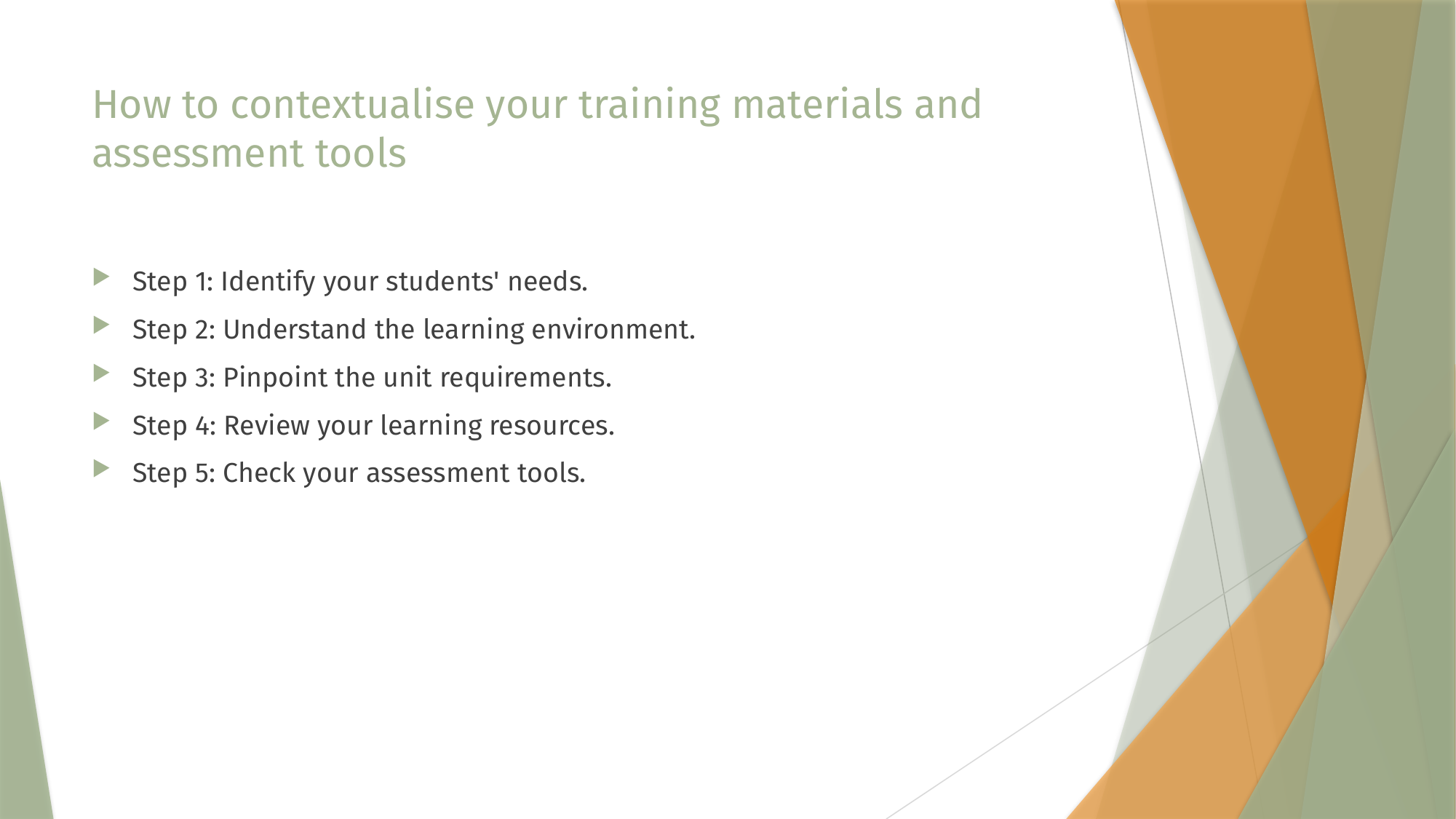

# How to contextualise your training materials and assessment tools
Step 1: Identify your students' needs.
Step 2: Understand the learning environment.
Step 3: Pinpoint the unit requirements.
Step 4: Review your learning resources.
Step 5: Check your assessment tools.